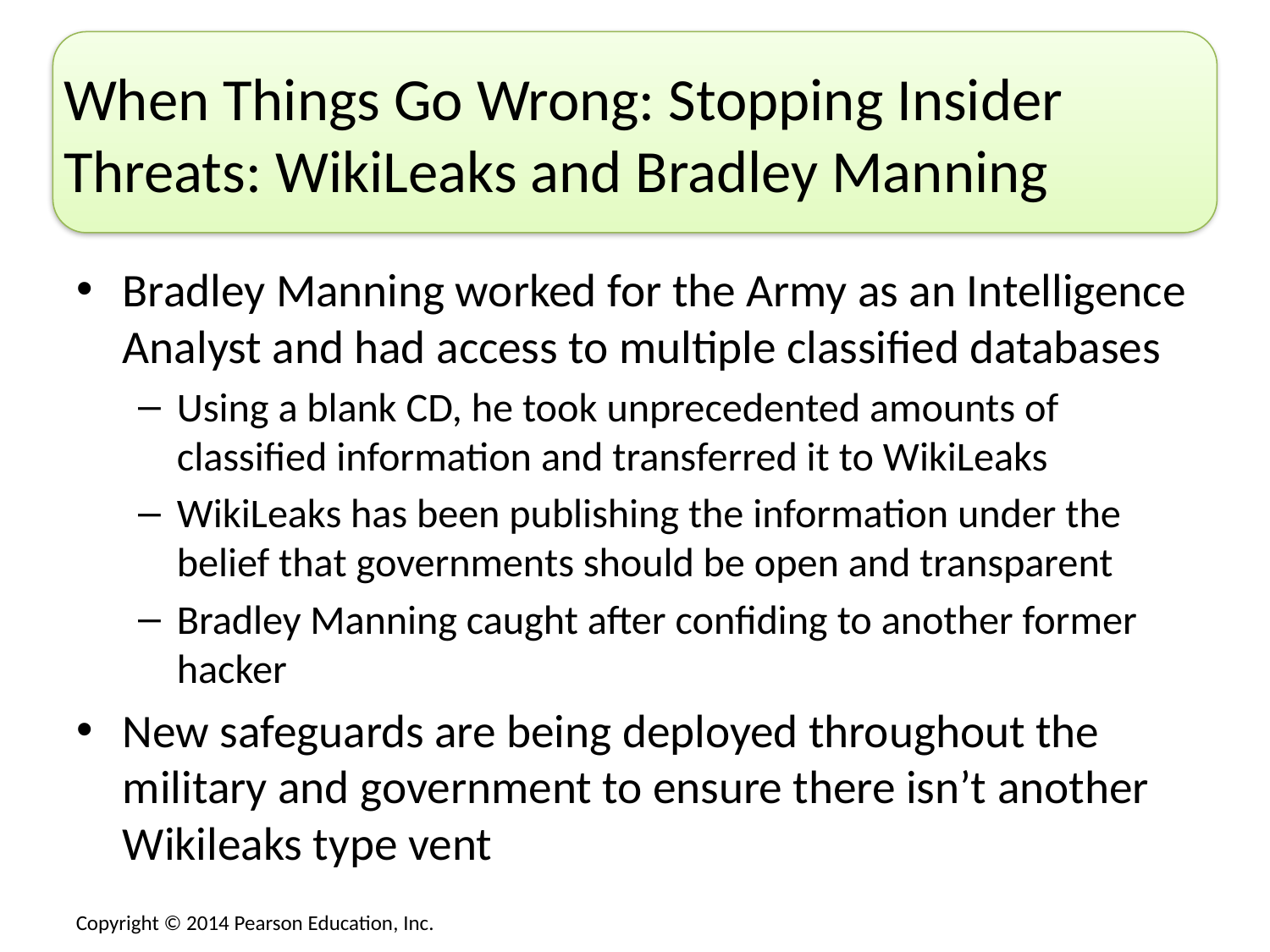

# When Things Go Wrong: Stopping Insider Threats: WikiLeaks and Bradley Manning
Bradley Manning worked for the Army as an Intelligence Analyst and had access to multiple classified databases
Using a blank CD, he took unprecedented amounts of classified information and transferred it to WikiLeaks
WikiLeaks has been publishing the information under the belief that governments should be open and transparent
Bradley Manning caught after confiding to another former hacker
New safeguards are being deployed throughout the military and government to ensure there isn’t another Wikileaks type vent